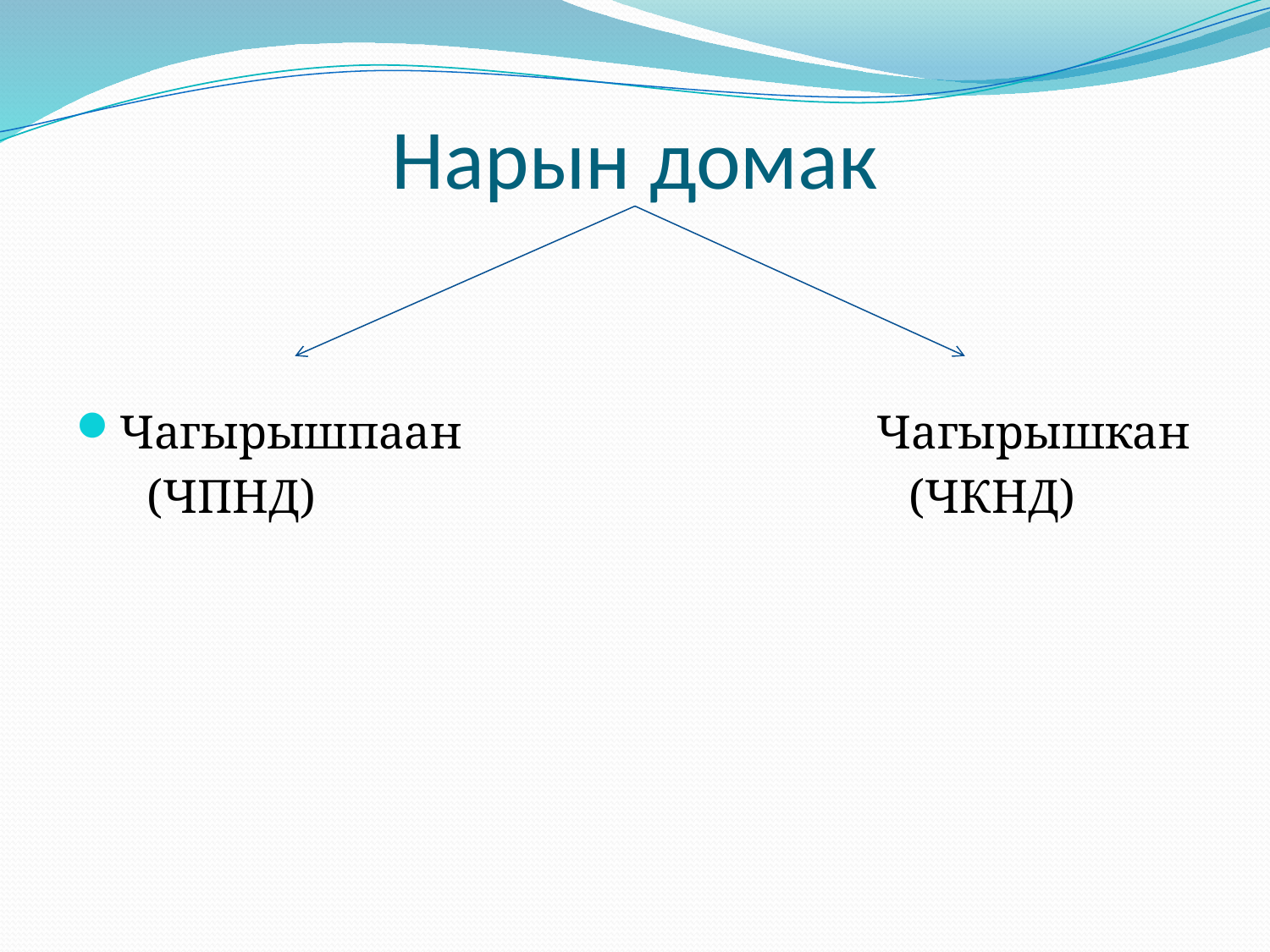

# Нарын домак

Чагырышпаан                                   Чагырышкан
      (ЧПНД)                                                  (ЧКНД)